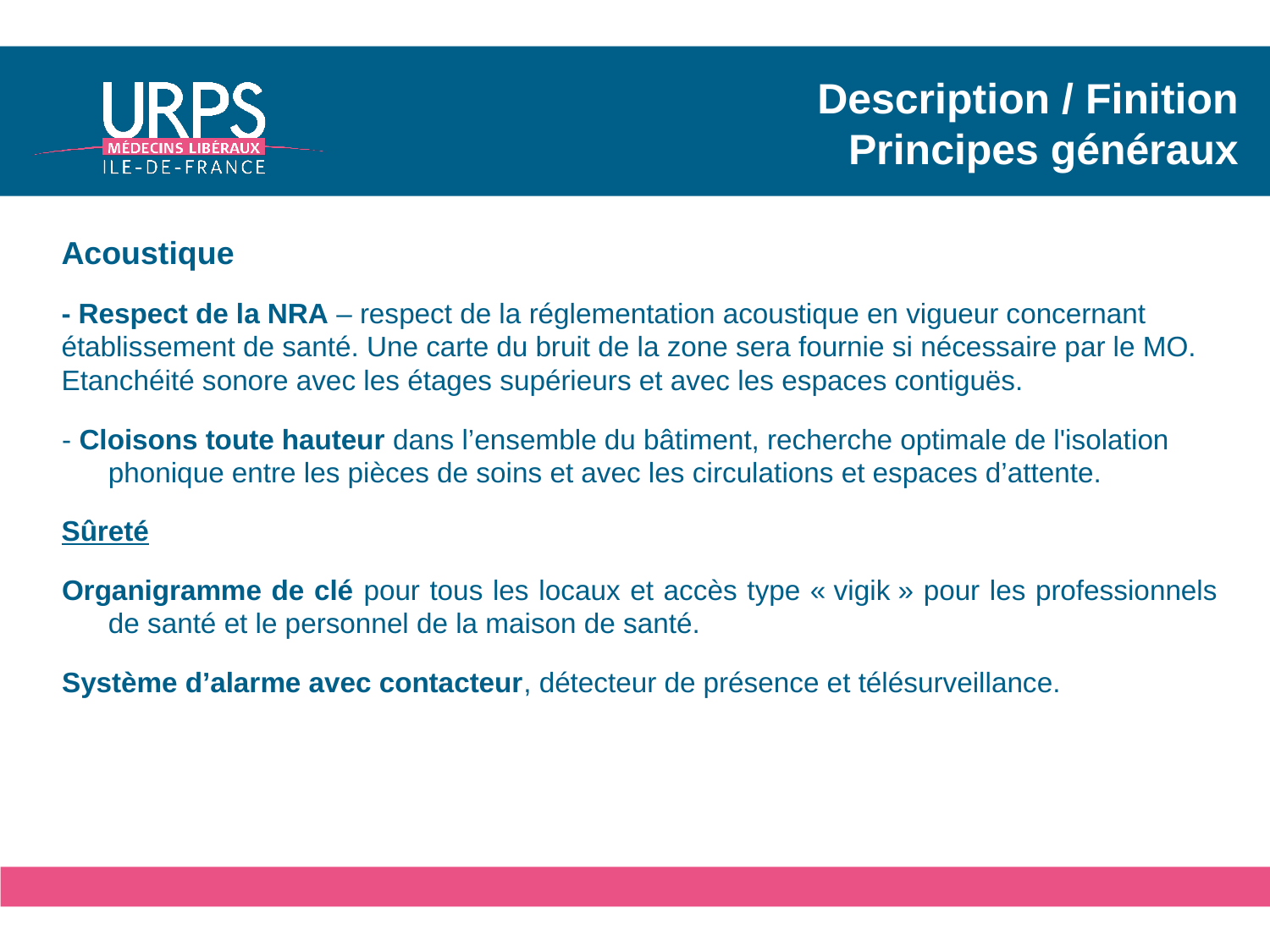

# Description / Finition Principes généraux
Acoustique
- Respect de la NRA – respect de la réglementation acoustique en vigueur concernant établissement de santé. Une carte du bruit de la zone sera fournie si nécessaire par le MO. Etanchéité sonore avec les étages supérieurs et avec les espaces contiguës.
- Cloisons toute hauteur dans l’ensemble du bâtiment, recherche optimale de l'isolation phonique entre les pièces de soins et avec les circulations et espaces d’attente.
Sûreté
Organigramme de clé pour tous les locaux et accès type « vigik » pour les professionnels de santé et le personnel de la maison de santé.
Système d’alarme avec contacteur, détecteur de présence et télésurveillance.
5